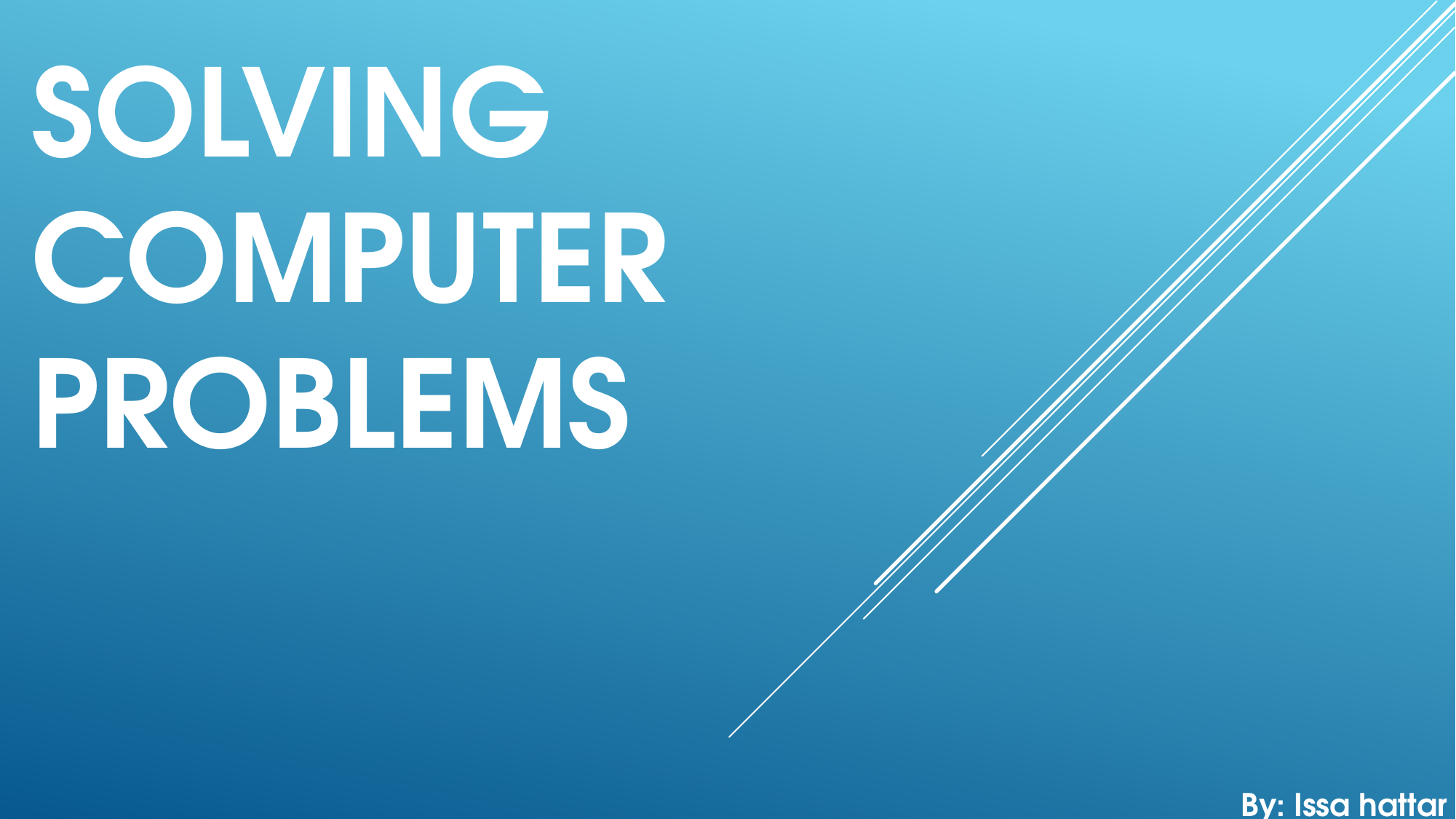

# Solving computer problems
By: Issa hattar